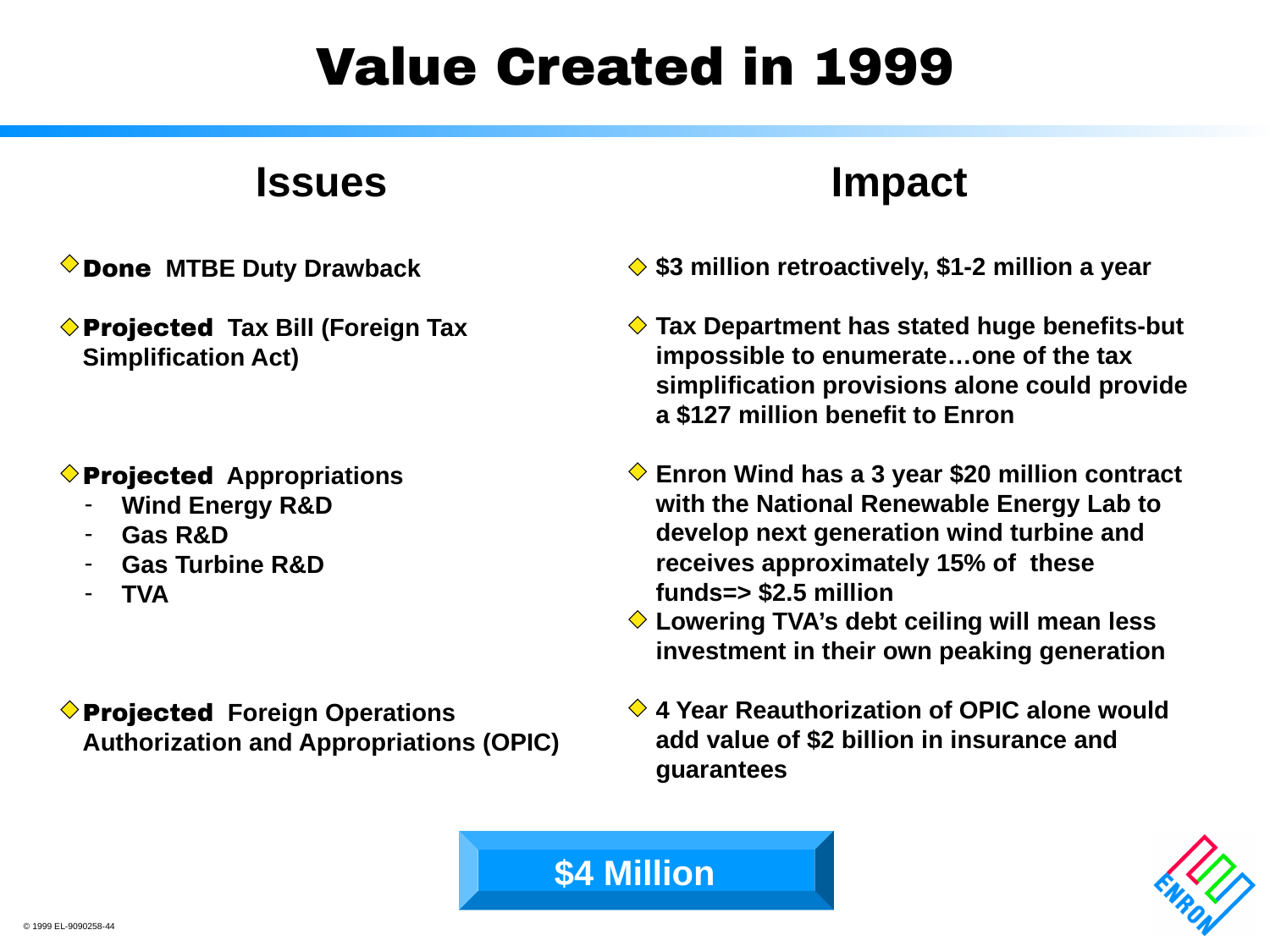

Value Created in 1999
Issues
Impact
$3 million retroactively, $1-2 million a year

Tax Department has stated huge benefits-but impossible to enumerate…one of the tax 	simplification provisions alone could provide a $127 million benefit to Enron

Enron Wind has a 3 year $20 million contract with the National Renewable Energy Lab to develop next generation wind turbine and receives approximately 15% of  these funds=> $2.5 million
Lowering TVA’s debt ceiling will mean less investment in their own peaking generation

4 Year Reauthorization of OPIC alone would add value of $2 billion in insurance and 	guarantees

Done  MTBE Duty Drawback

Projected  Tax Bill (Foreign Tax Simplification Act)

Projected  Appropriations
 Wind Energy R&D
 Gas R&D
 Gas Turbine R&D
 TVA

Projected  Foreign Operations Authorization and Appropriations (OPIC)

$4 Million